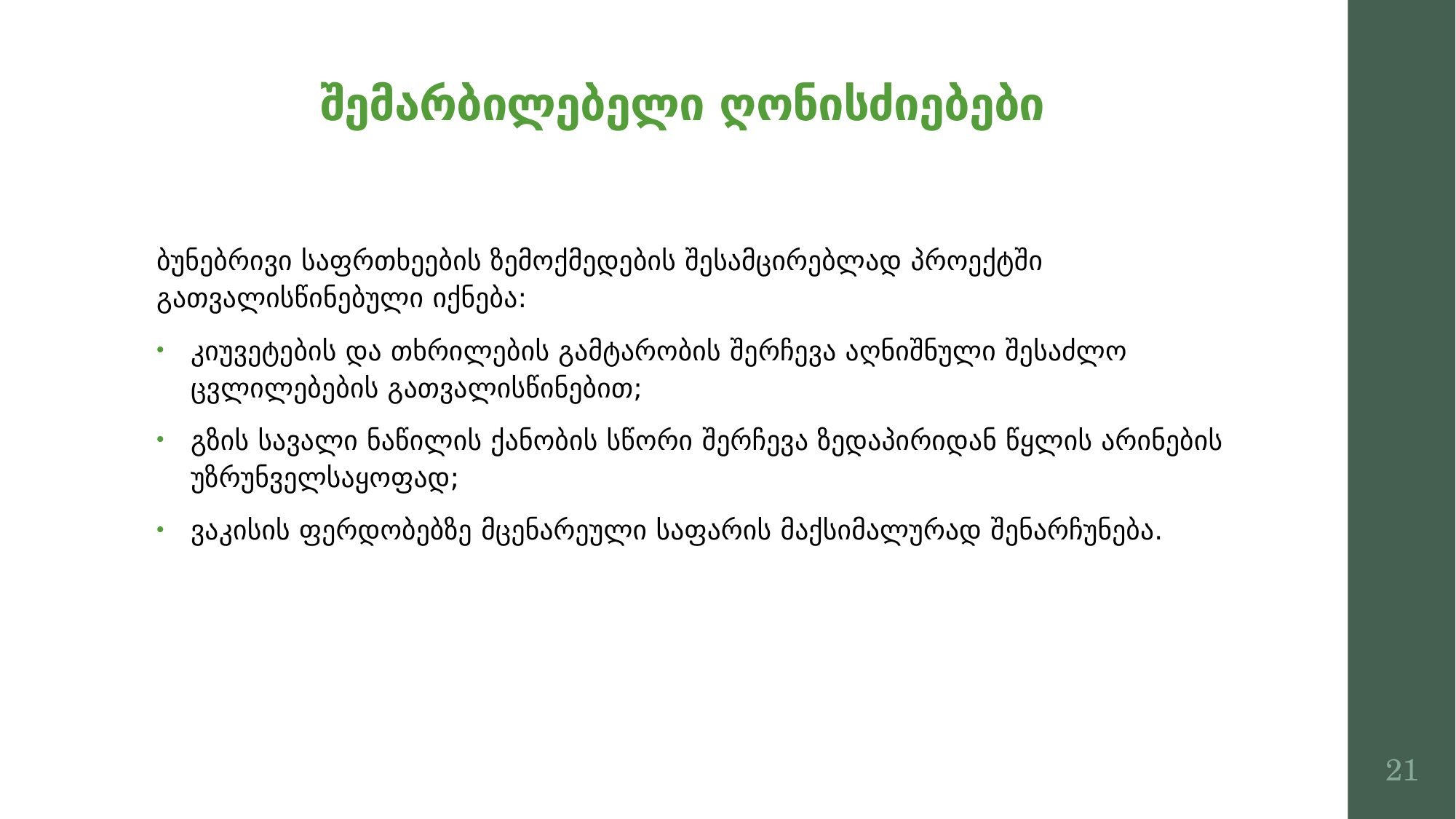

# შემარბილებელი ღონისძიებები

ბუნებრივი საფრთხეების ზემოქმედების შესამცირებლად პროექტში გათვალისწინებული იქნება:
კიუვეტების და თხრილების გამტარობის შერჩევა აღნიშნული შესაძლო ცვლილებების გათვალისწინებით;
გზის სავალი ნაწილის ქანობის სწორი შერჩევა ზედაპირიდან წყლის არინების უზრუნველსაყოფად;
ვაკისის ფერდობებზე მცენარეული საფარის მაქსიმალურად შენარჩუნება.

21